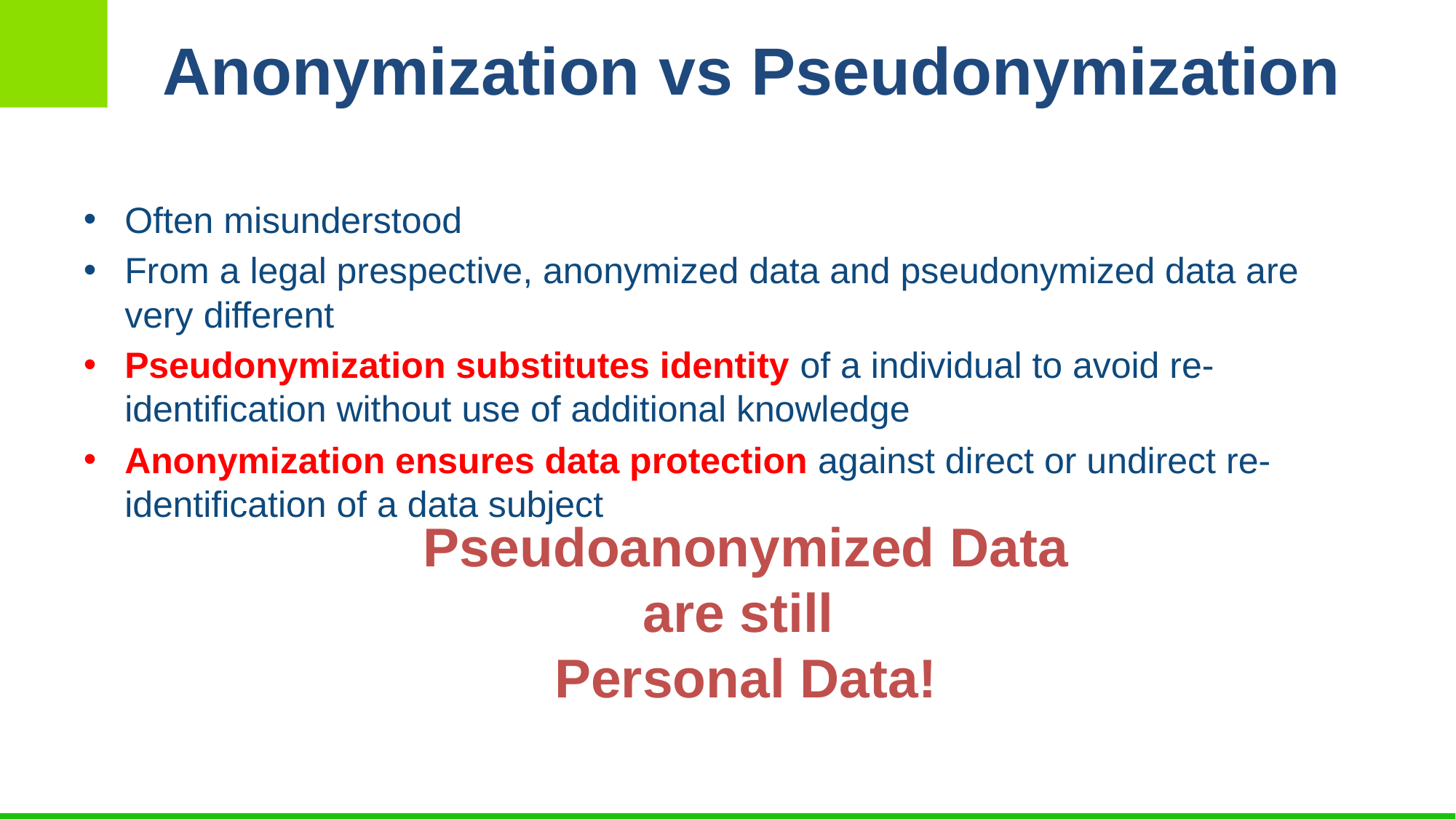

# Anonymization vs Pseudonymization
Often misunderstood
From a legal prespective, anonymized data and pseudonymized data are very different
Pseudonymization substitutes identity of a individual to avoid re-identification without use of additional knowledge
Anonymization ensures data protection against direct or undirect re-identification of a data subject

Pseudoanonymized Data
are still
Personal Data!